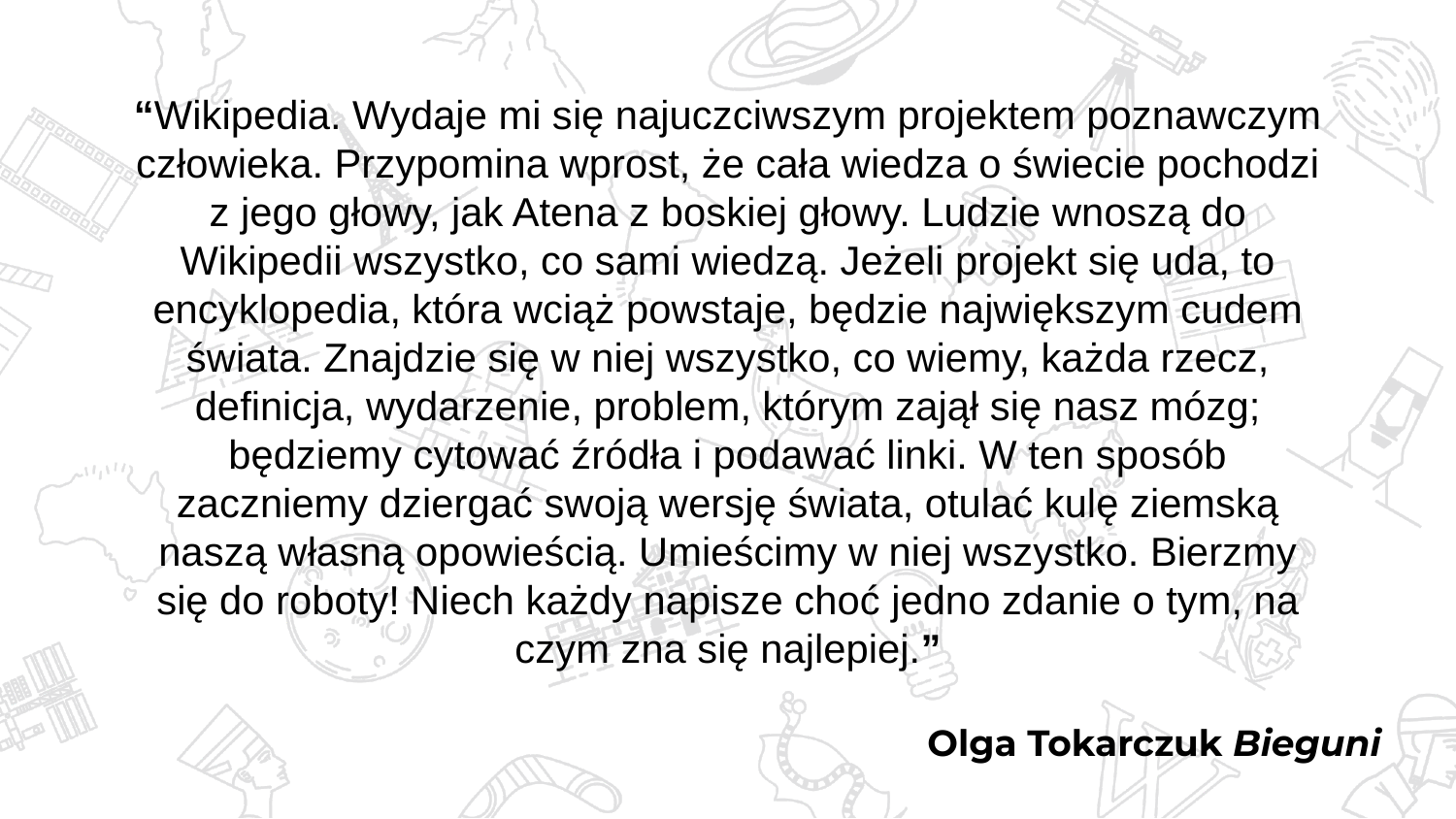

# “Wikipedia. Wydaje mi się najuczciwszym projektem poznawczym człowieka. Przypomina wprost, że cała wiedza o świecie pochodzi z jego głowy, jak Atena z boskiej głowy. Ludzie wnoszą do Wikipedii wszystko, co sami wiedzą. Jeżeli projekt się uda, to encyklopedia, która wciąż powstaje, będzie największym cudem świata. Znajdzie się w niej wszystko, co wiemy, każda rzecz, definicja, wydarzenie, problem, którym zajął się nasz mózg; będziemy cytować źródła i podawać linki. W ten sposób zaczniemy dziergać swoją wersję świata, otulać kulę ziemską naszą własną opowieścią. Umieścimy w niej wszystko. Bierzmy się do roboty! Niech każdy napisze choć jedno zdanie o tym, na czym zna się najlepiej.”
Olga Tokarczuk Bieguni